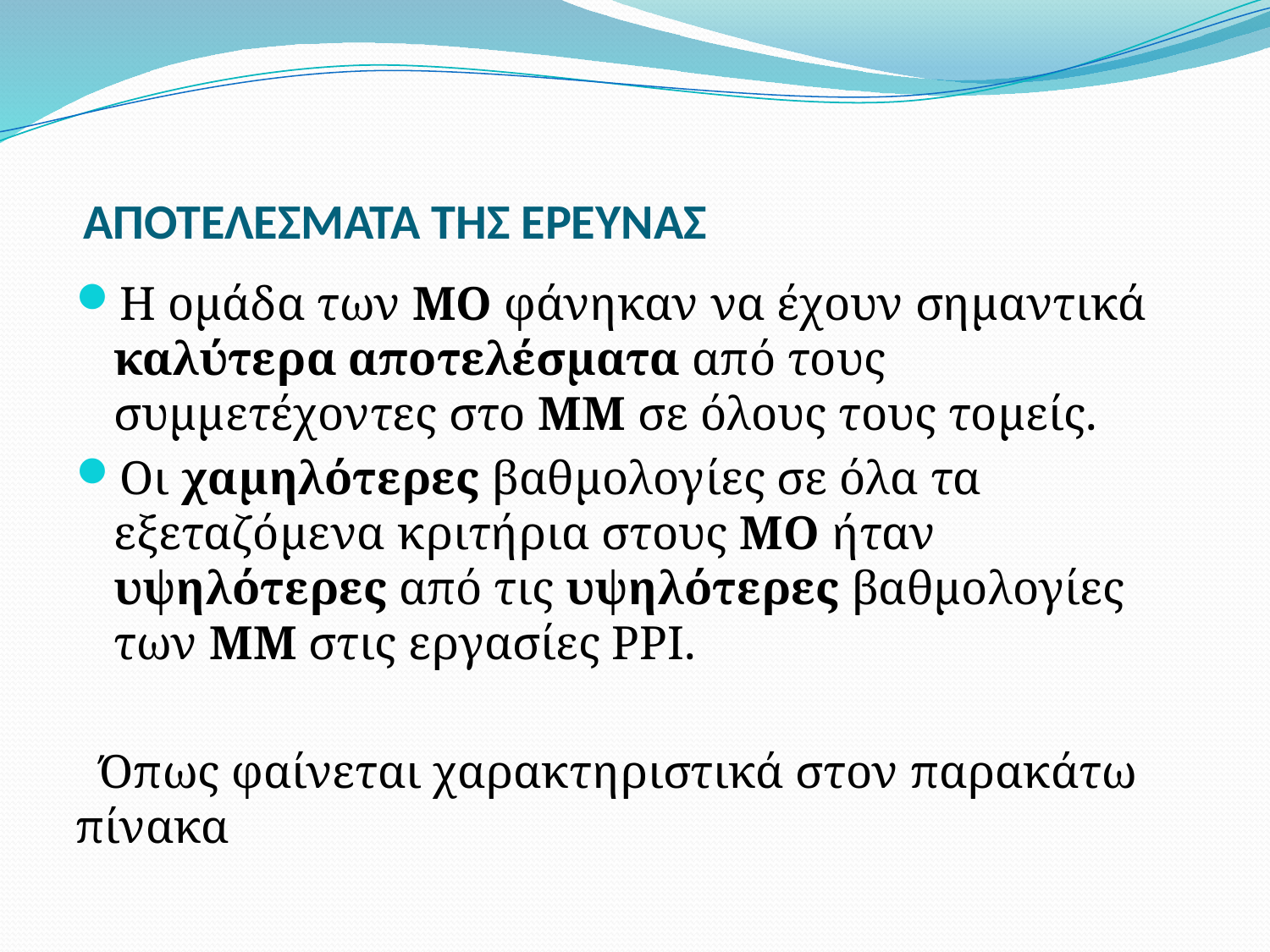

# ΑΠΟΤΕΛΕΣΜΑΤΑ ΤΗΣ ΕΡΕΥΝΑΣ
Η ομάδα των MO φάνηκαν να έχουν σημαντικά καλύτερα αποτελέσματα από τους συμμετέχοντες στο MM σε όλους τους τομείς.
Οι χαμηλότερες βαθμολογίες σε όλα τα εξεταζόμενα κριτήρια στους MO ήταν υψηλότερες από τις υψηλότερες βαθμολογίες των MM στις εργασίες PPI.

  Όπως φαίνεται χαρακτηριστικά στον παρακάτω πίνακα